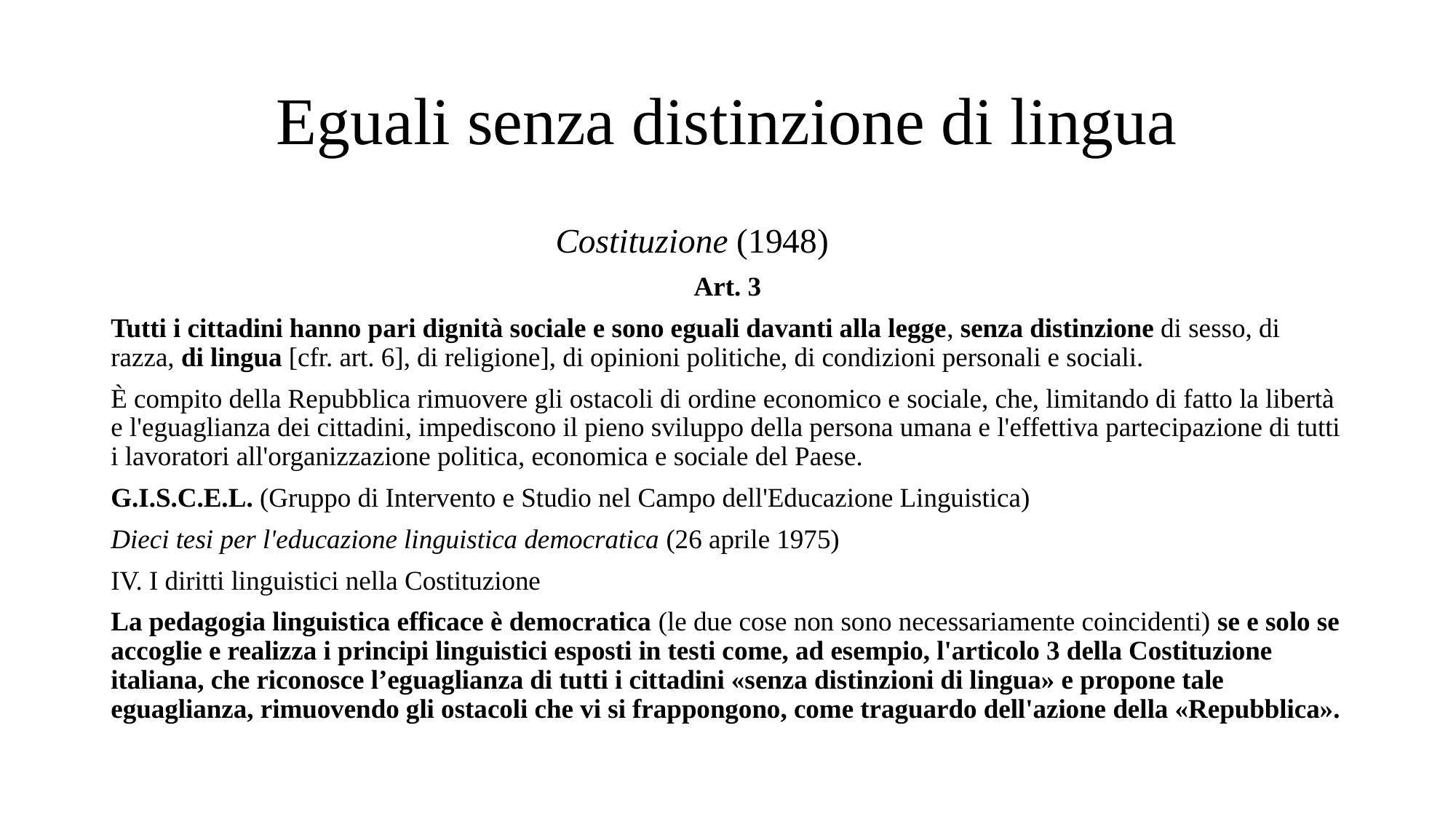

# Eguali senza distinzione di lingua
                                                    Costituzione (1948)
Art. 3
Tutti i cittadini hanno pari dignità sociale e sono eguali davanti alla legge, senza distinzione di sesso, di razza, di lingua [cfr. art. 6], di religione], di opinioni politiche, di condizioni personali e sociali.
È compito della Repubblica rimuovere gli ostacoli di ordine economico e sociale, che, limitando di fatto la libertà e l'eguaglianza dei cittadini, impediscono il pieno sviluppo della persona umana e l'effettiva partecipazione di tutti i lavoratori all'organizzazione politica, economica e sociale del Paese.
G.I.S.C.E.L. (Gruppo di Intervento e Studio nel Campo dell'Educazione Linguistica)
Dieci tesi per l'educazione linguistica democratica (26 aprile 1975)
IV. I diritti linguistici nella Costituzione
La pedagogia linguistica efficace è democratica (le due cose non sono necessariamente coincidenti) se e solo se accoglie e realizza i principi linguistici esposti in testi come, ad esempio, l'articolo 3 della Costituzione italiana, che riconosce l’eguaglianza di tutti i cittadini «senza distinzioni di lingua» e propone tale eguaglianza, rimuovendo gli ostacoli che vi si frappongono, come traguardo dell'azione della «Repubblica».